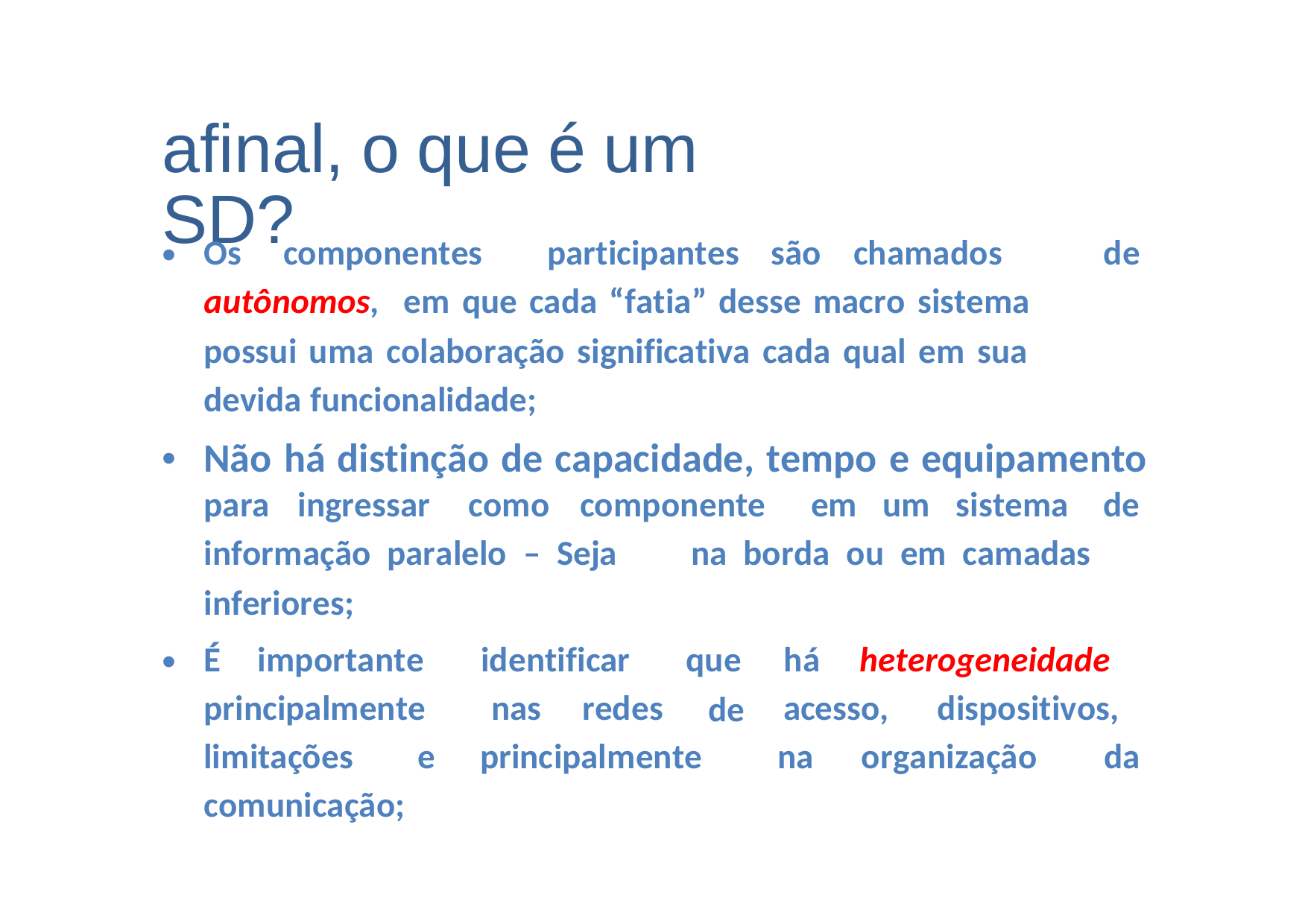

afinal, o que é um SD?
•
Os
componentes
participantes   são   chamados
de
autônomos,  em que cada “fatia” desse macro sistema
possui uma colaboração significativa cada qual em sua
devida funcionalidade;
Não há distinção de capacidade, tempo e equipamento
•
para
ingressar
como
componente
em
um
sistema
de
informação paralelo – Seja
inferiores;
na borda ou em camadas
•
É
importante
identificar
que
de
há
heterogeneidade
principalmente
nas
redes
acesso,
dispositivos,
limitações
e
principalmente
na
organização
da
comunicação;